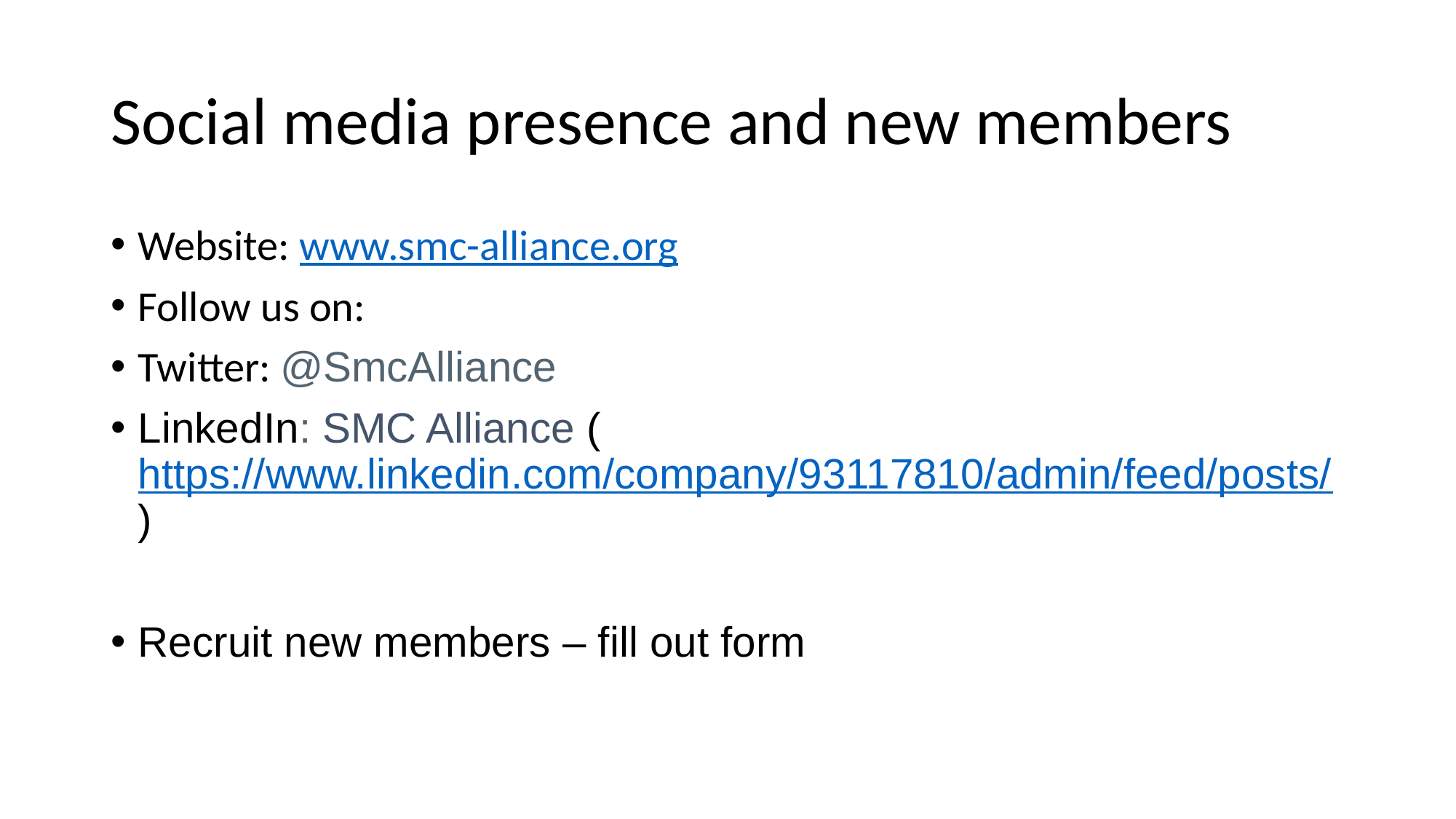

# Social media presence and new members
Website: www.smc-alliance.org
Follow us on:
Twitter: @SmcAlliance
LinkedIn: SMC Alliance (https://www.linkedin.com/company/93117810/admin/feed/posts/)

Recruit new members – fill out form